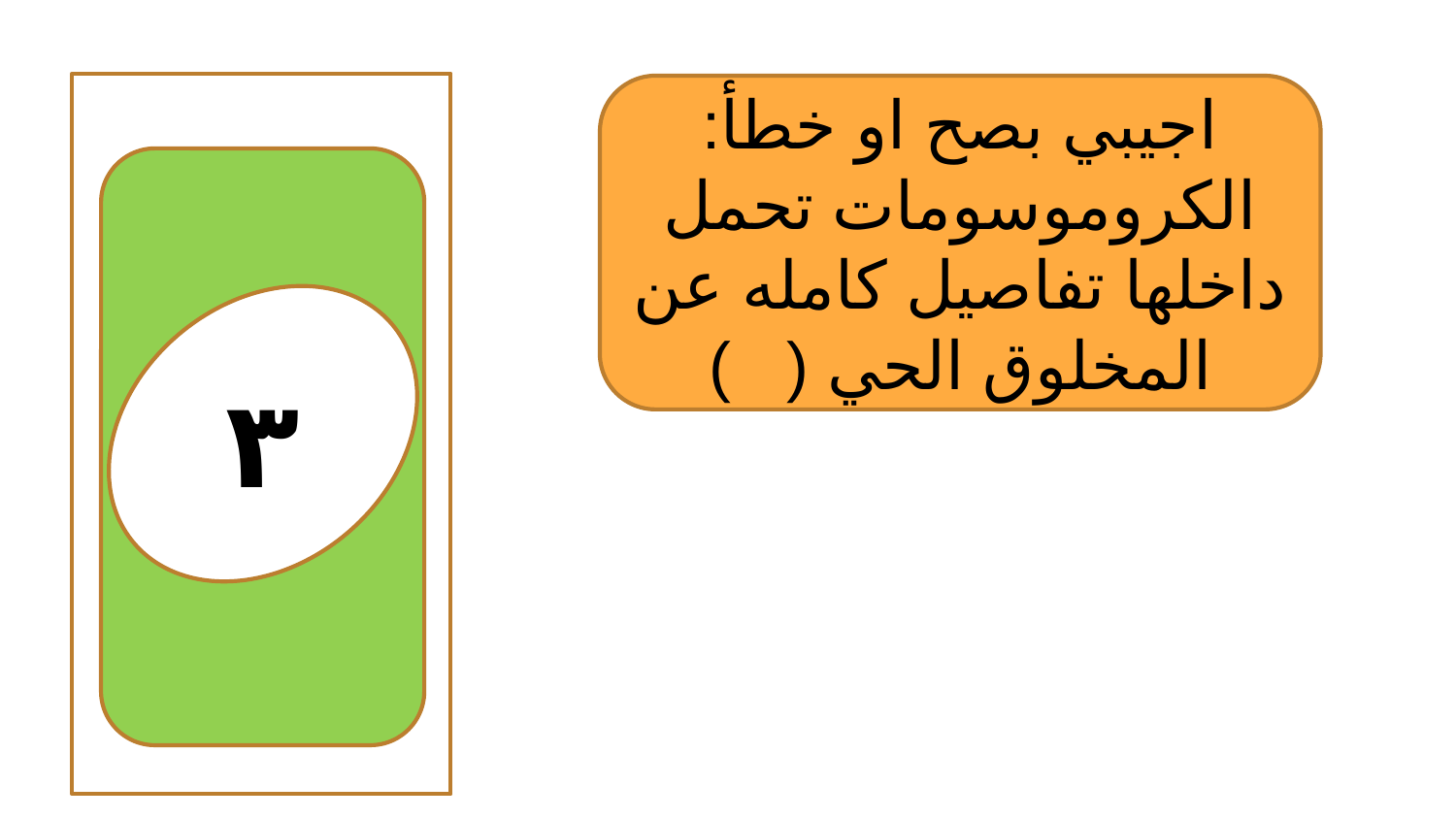

٣
اجيبي بصح او خطأ:
الكروموسومات تحمل داخلها تفاصيل كامله عن المخلوق الحي (   )